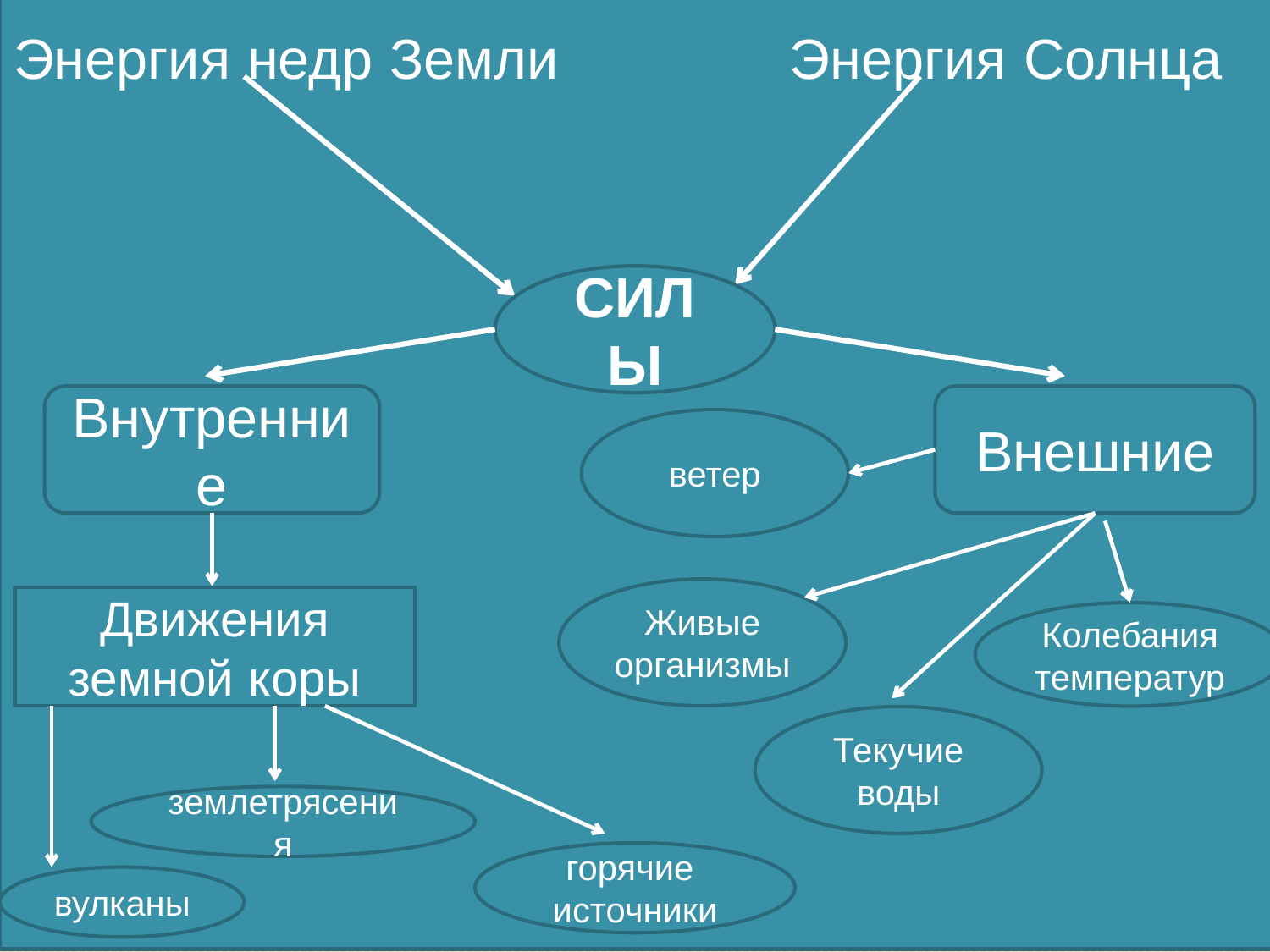

Энергия недр Земли
Энергия Солнца
СИЛЫ
Внутренние
Внешние
ветер
Живые организмы
Движения земной коры
Колебания температур
Текучие воды
землетрясения
горячие
источники
вулканы
«Твердо помнить должно, что видимые телесные на земле вещи и весь мир не в таком состоянии были с начала от создания, как ныне находим, но великие в нем перемены…» М.В. Ломоносов
Задание
Прокомментируйте это высказывание М.В. Ломоносова, пользуясь текстом на стр.69 учебника. Составьте схему
влияния внешних и внутренних факторов на облик земной поверхности.